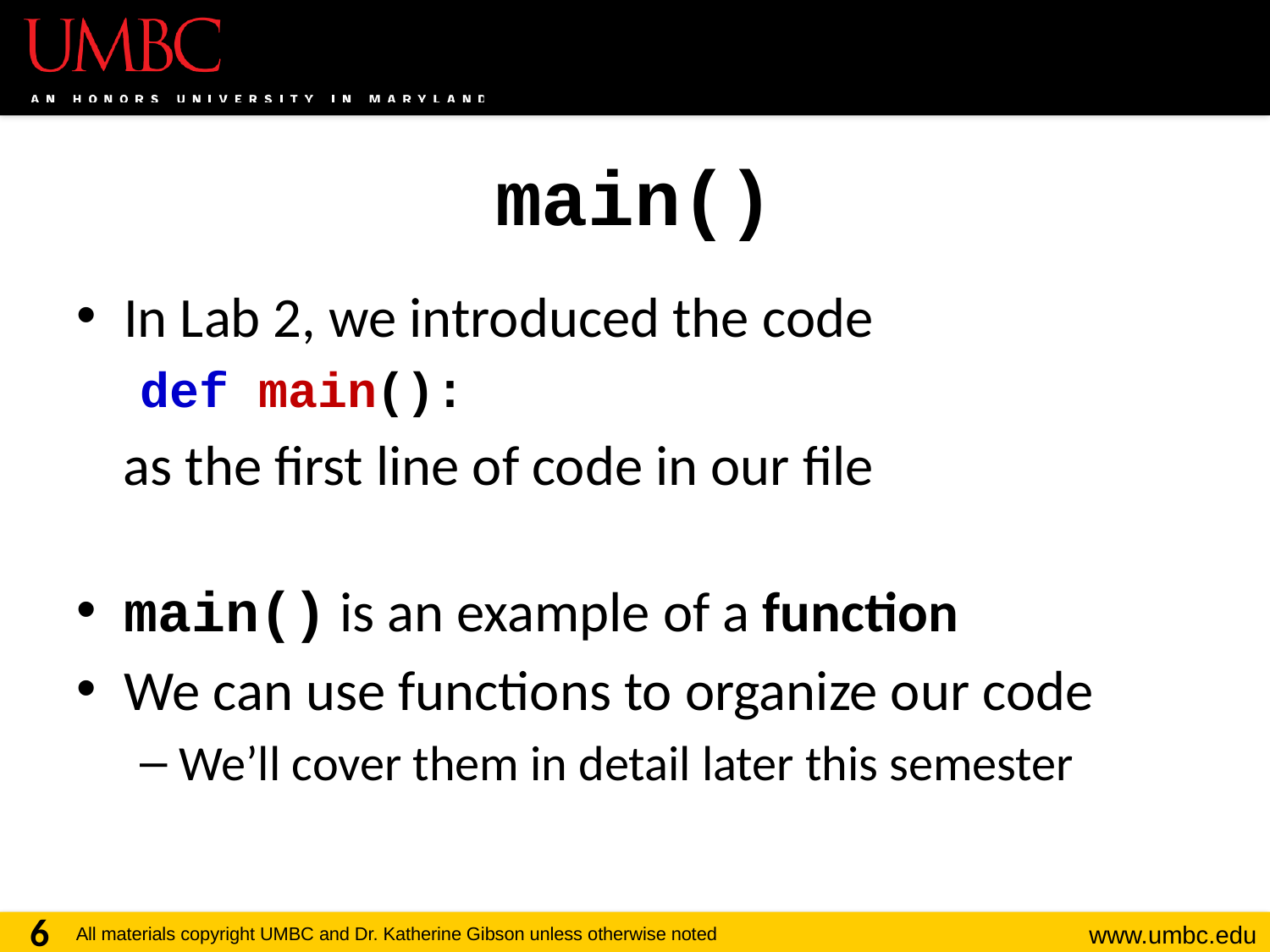

# main()
In Lab 2, we introduced the code
def main():
as the first line of code in our file

main() is an example of a function
We can use functions to organize our code
We’ll cover them in detail later this semester
6